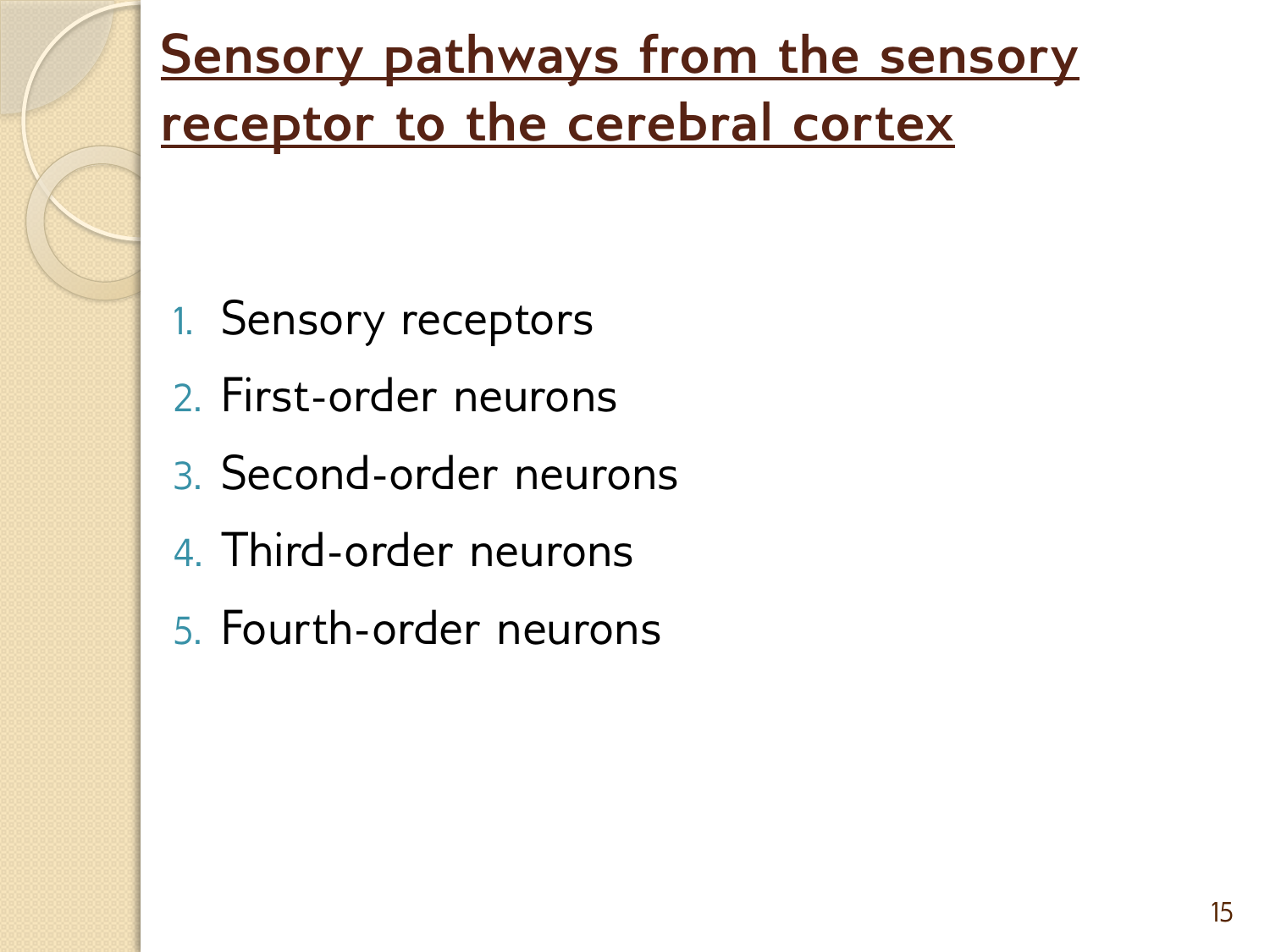

# Sensory pathways from the sensory receptor to the cerebral cortex

Sensory receptors
First-order neurons
Second-order neurons
Third-order neurons
Fourth-order neurons
15